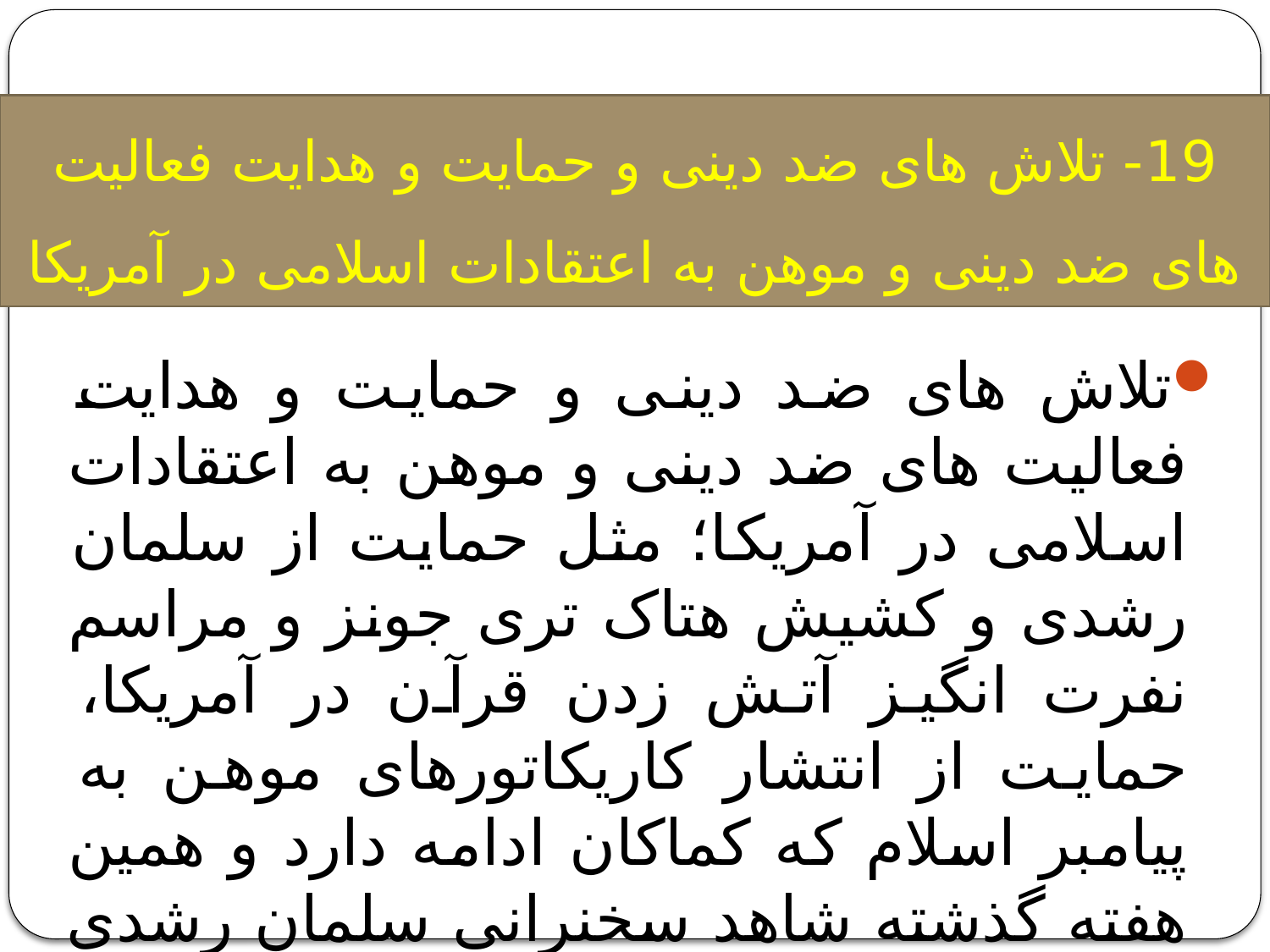

# 19- تلاش های ضد دینی و حمایت و هدایت فعالیت های ضد دینی و موهن به اعتقادات اسلامی در آمریکا
تلاش های ضد دینی و حمایت و هدایت فعالیت های ضد دینی و موهن به اعتقادات اسلامی در آمریکا؛ مثل حمایت از سلمان رشدی و کشیش هتاک تری جونز و مراسم نفرت انگیز آتش زدن قرآن در آمریکا، حمایت از انتشار کاریکاتورهای موهن به پیامبر اسلام که کماکان ادامه دارد و همین هفته گذشته شاهد سخنرانی سلمان رشدی در نمایشگاه بین المللی                     کتاب فرانکفورت بودیم.